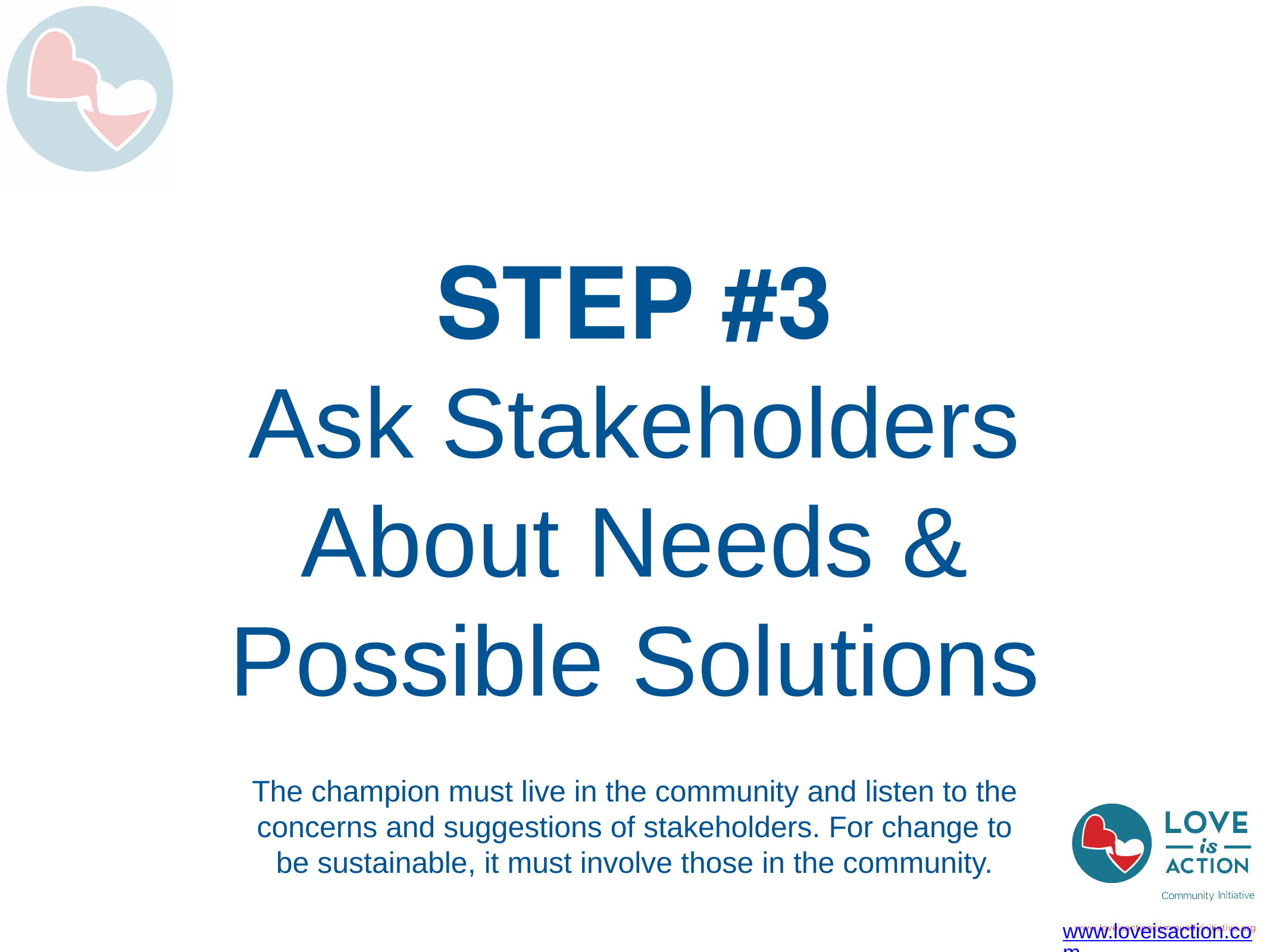

# STEP #3
Ask Stakeholders About Needs & Possible Solutions
The champion must live in the community and listen to the concerns and suggestions of stakeholders. For change to be sustainable, it must involve those in the community.
www.loveisaction.com